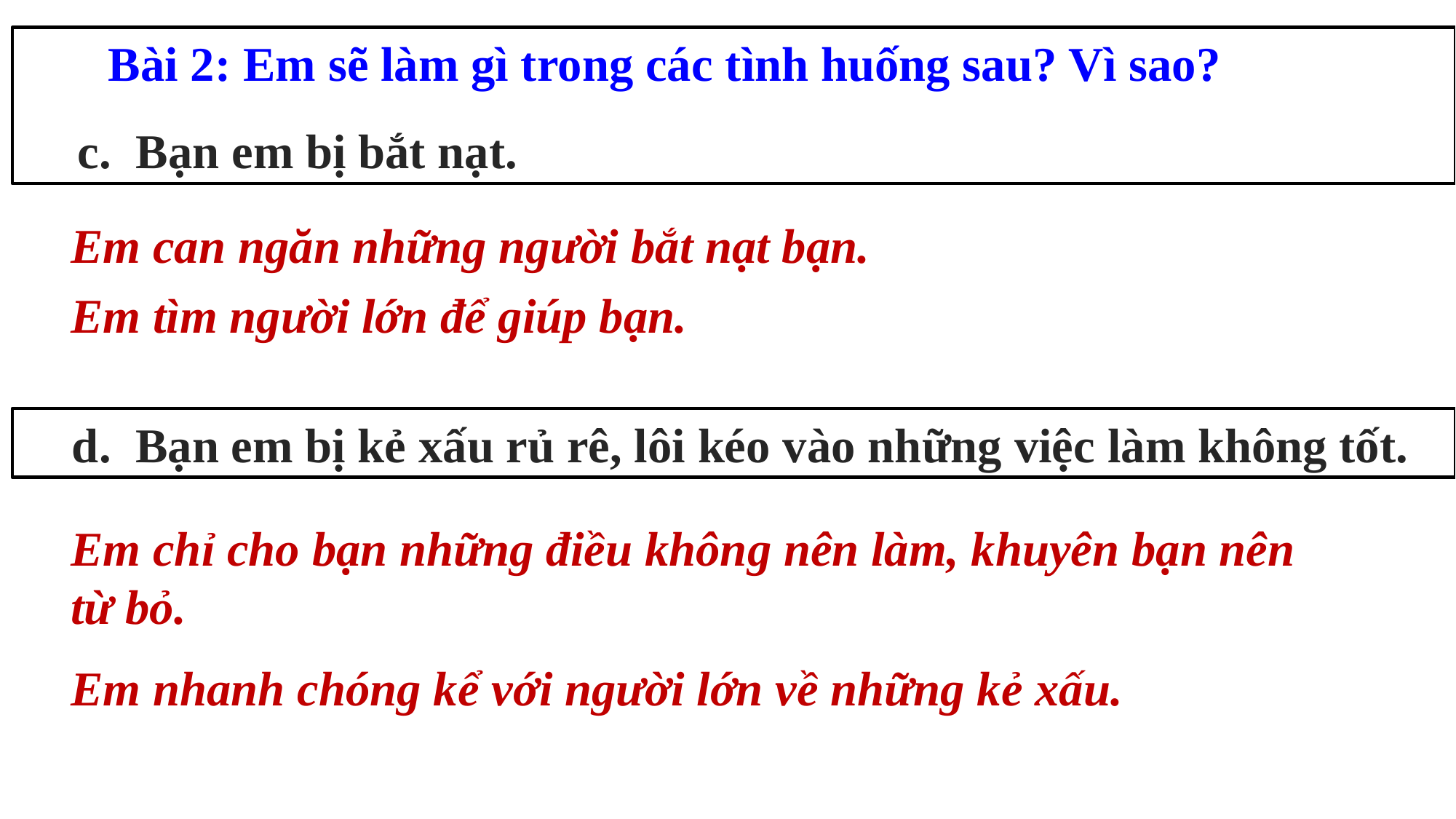

Bài 2: Em sẽ làm gì trong các tình huống sau? Vì sao?
c.  Bạn em bị bắt nạt.
Em can ngăn những người bắt nạt bạn.
Em tìm người lớn để giúp bạn.
    d.  Bạn em bị kẻ xấu rủ rê, lôi kéo vào những việc làm không tốt.
Em chỉ cho bạn những điều không nên làm, khuyên bạn nên từ bỏ.
Em nhanh chóng kể với người lớn về những kẻ xấu.